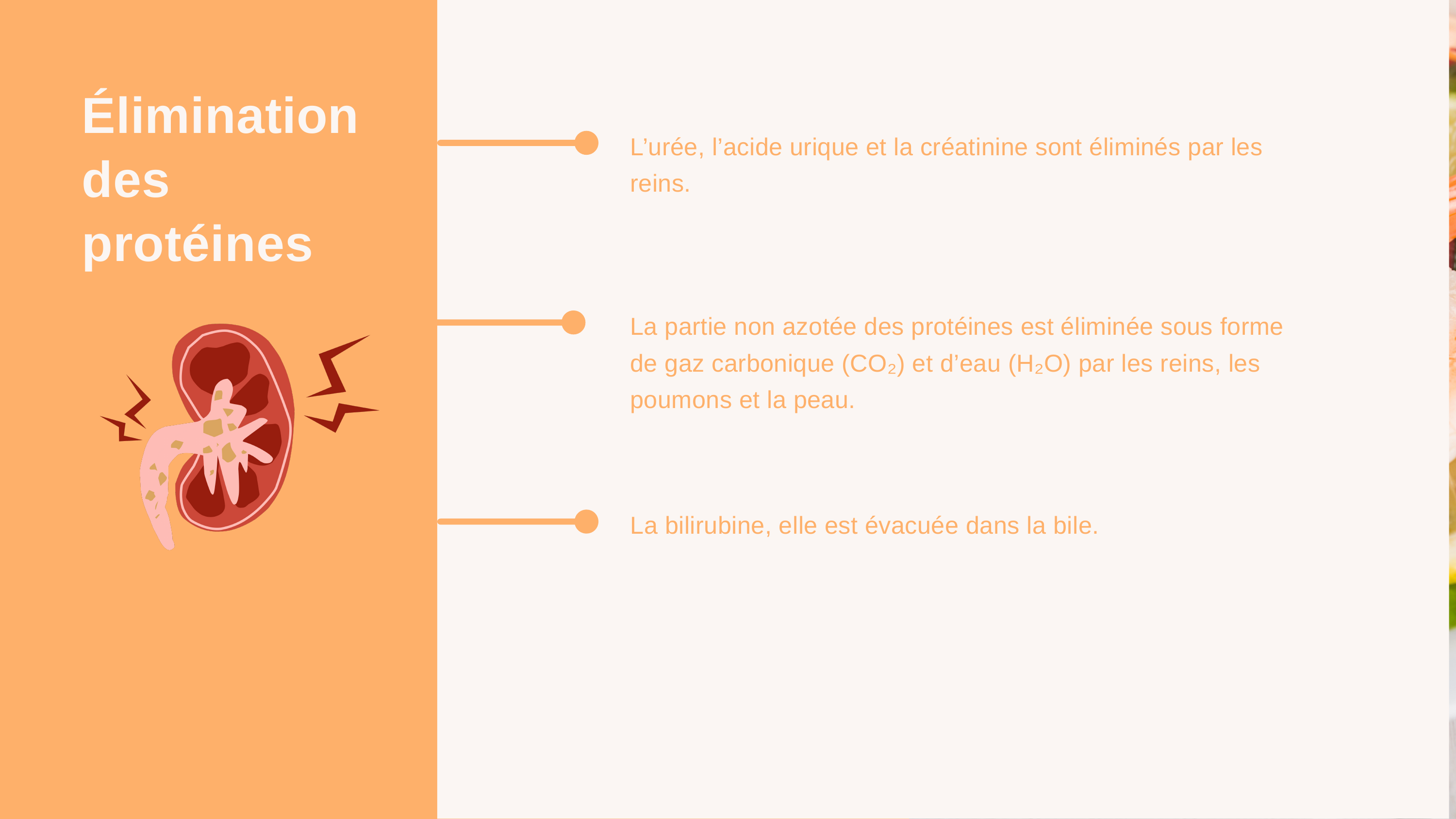

Élimination des protéines

L’urée, l’acide urique et la créatinine sont éliminés par les reins.

La partie non azotée des protéines est éliminée sous forme de gaz carbonique (CO₂) et d’eau (H₂O) par les reins, les poumons et la peau.

La bilirubine, elle est évacuée dans la bile.